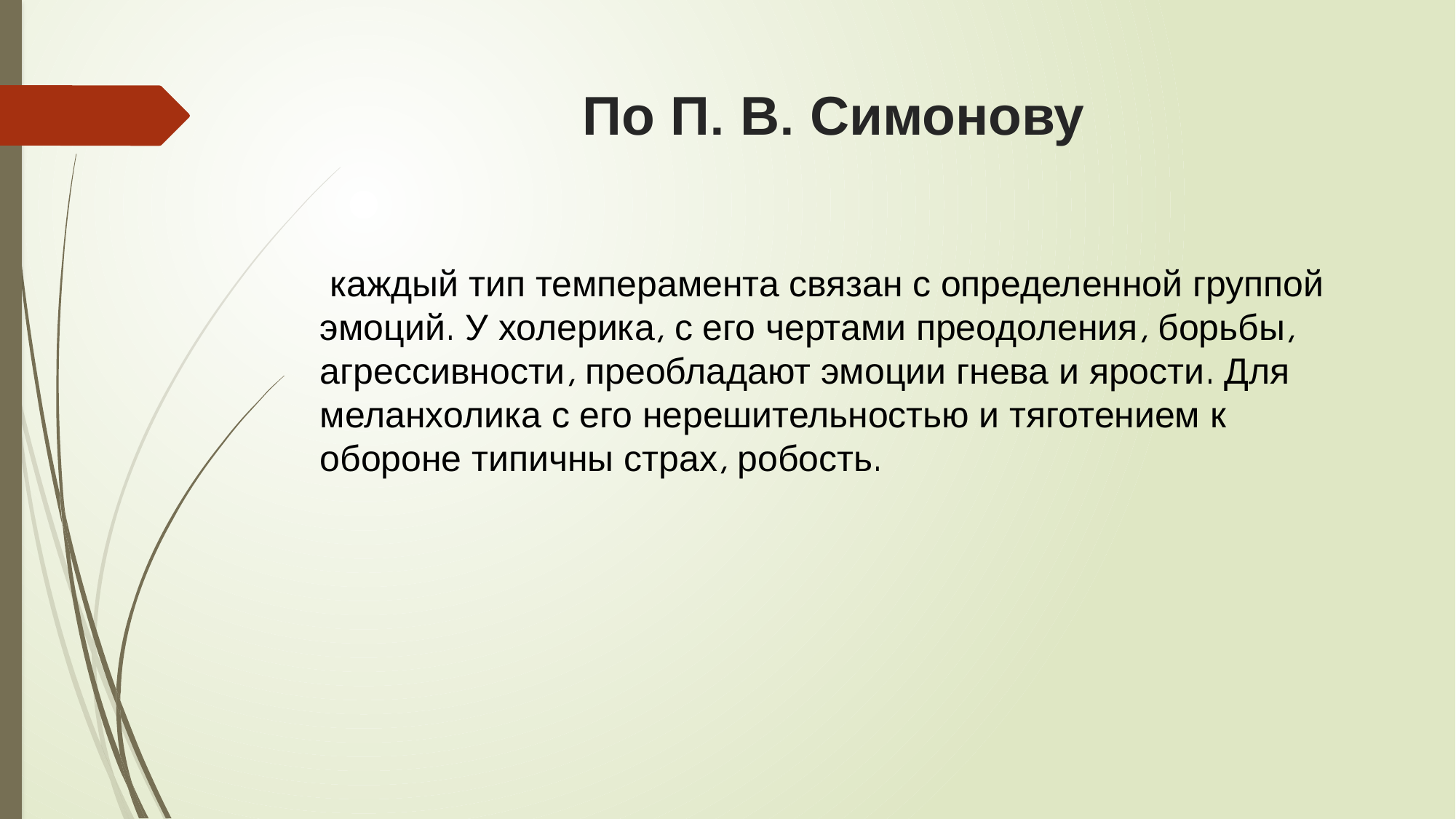

# По П. В. Симонову
 каждый тип темперамента связан с определенной группой эмоций. У холерика, с его чертами преодоления, борьбы, агрессивности, преобладают эмоции гнева и ярости. Для меланхолика с его нерешительностью и тяготением к обороне типичны страх, робость.